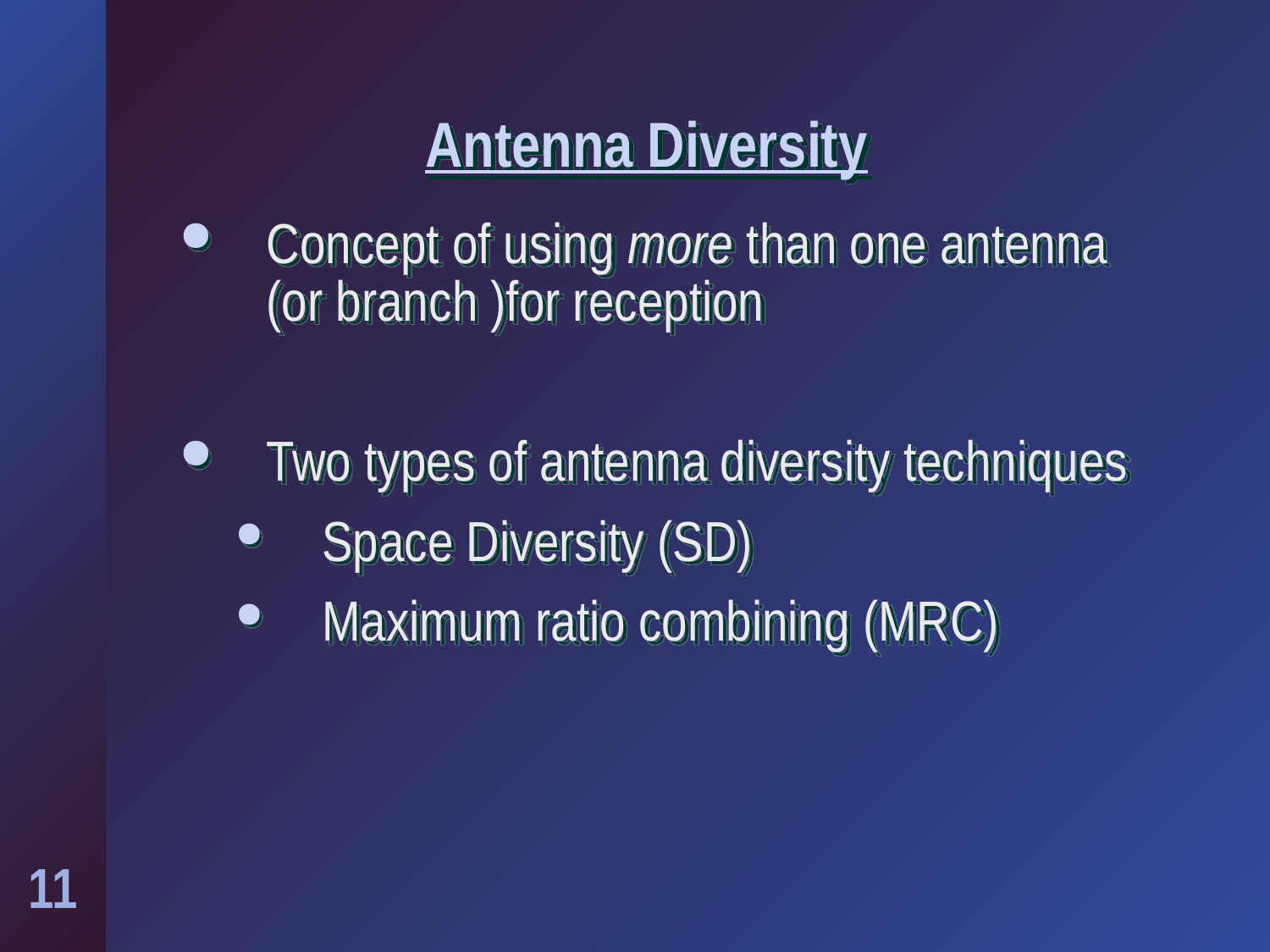

# Antenna Diversity
Concept of using more than one antenna (or branch )for reception

Two types of antenna diversity techniques
Space Diversity (SD)
Maximum ratio combining (MRC)